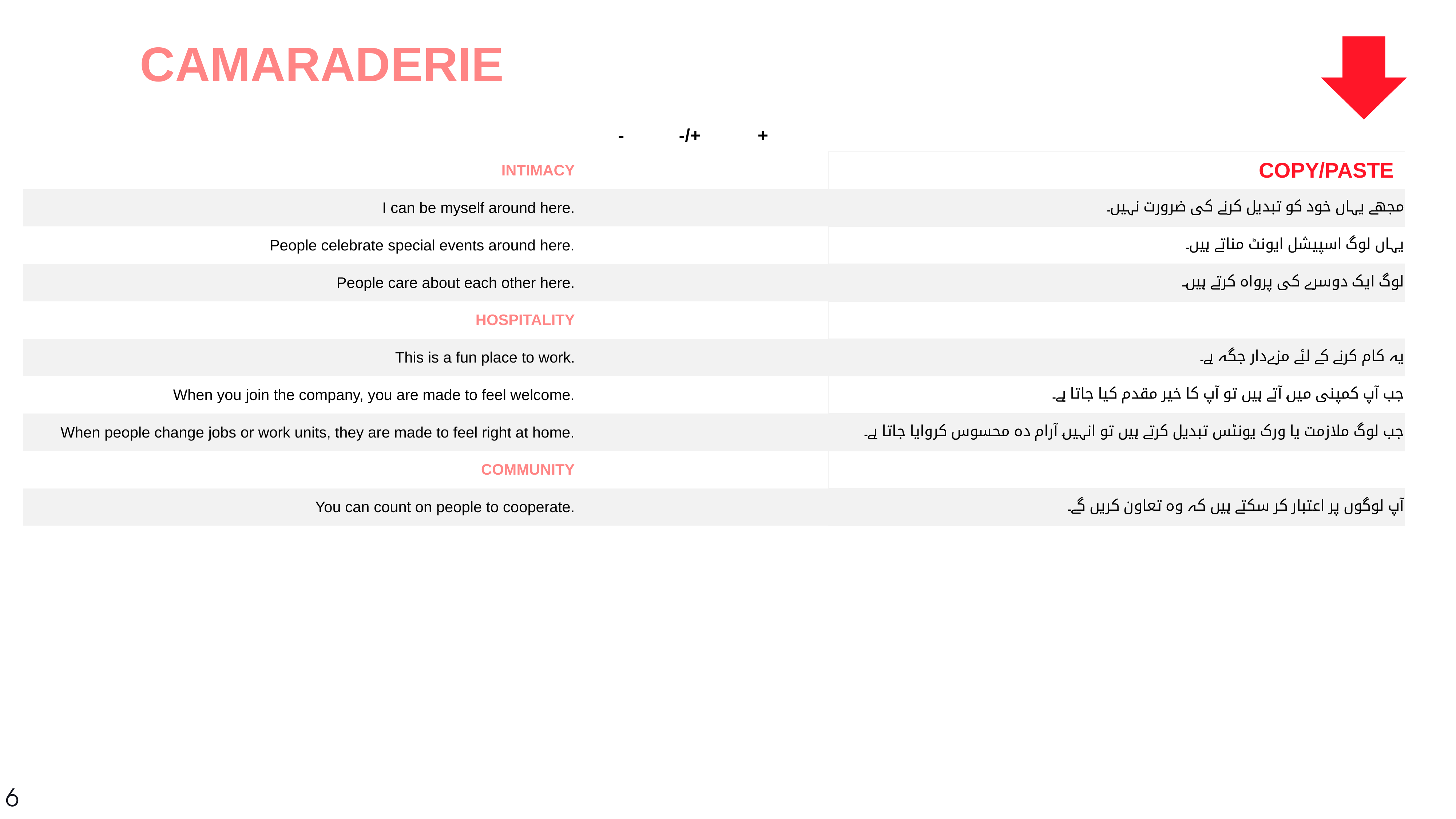

CAMARADERIE

|  | - | -/+ | + |  |  |
| --- | --- | --- | --- | --- | --- |
| INTIMACY |  |  |  |  | COPY/PASTE |
| I can be myself around here. |  |  |  |  | مجھے یہاں خود کو تبدیل کرنے کی ضرورت نہیں۔ |
| People celebrate special events around here. |  |  |  |  | یہاں لوگ اسپیشل ایونٹ مناتے ہیں۔ |
| People care about each other here. |  |  |  |  | لوگ ایک دوسرے کی پرواہ کرتے ہیں۔ |
| HOSPITALITY |  |  |  |  |  |
| This is a fun place to work. |  |  |  |  | یہ کام کرنے کے لئے مزےدار جگہ ہے۔ |
| When you join the company, you are made to feel welcome. |  |  |  |  | جب آپ کمپنی میں آتے ہیں تو آپ کا خیر مقدم کیا جاتا ہے۔ |
| When people change jobs or work units, they are made to feel right at home. |  |  |  |  | جب لوگ ملازمت یا ورک یونٹس تبدیل کرتے ہیں تو انہیں آرام دہ محسوس کروایا جاتا ہے۔ |
| COMMUNITY |  |  |  |  |  |
| You can count on people to cooperate. |  |  |  |  | آپ لوگوں پر اعتبار کر سکتے ہیں کہ وہ تعاون کریں گے۔ |
6